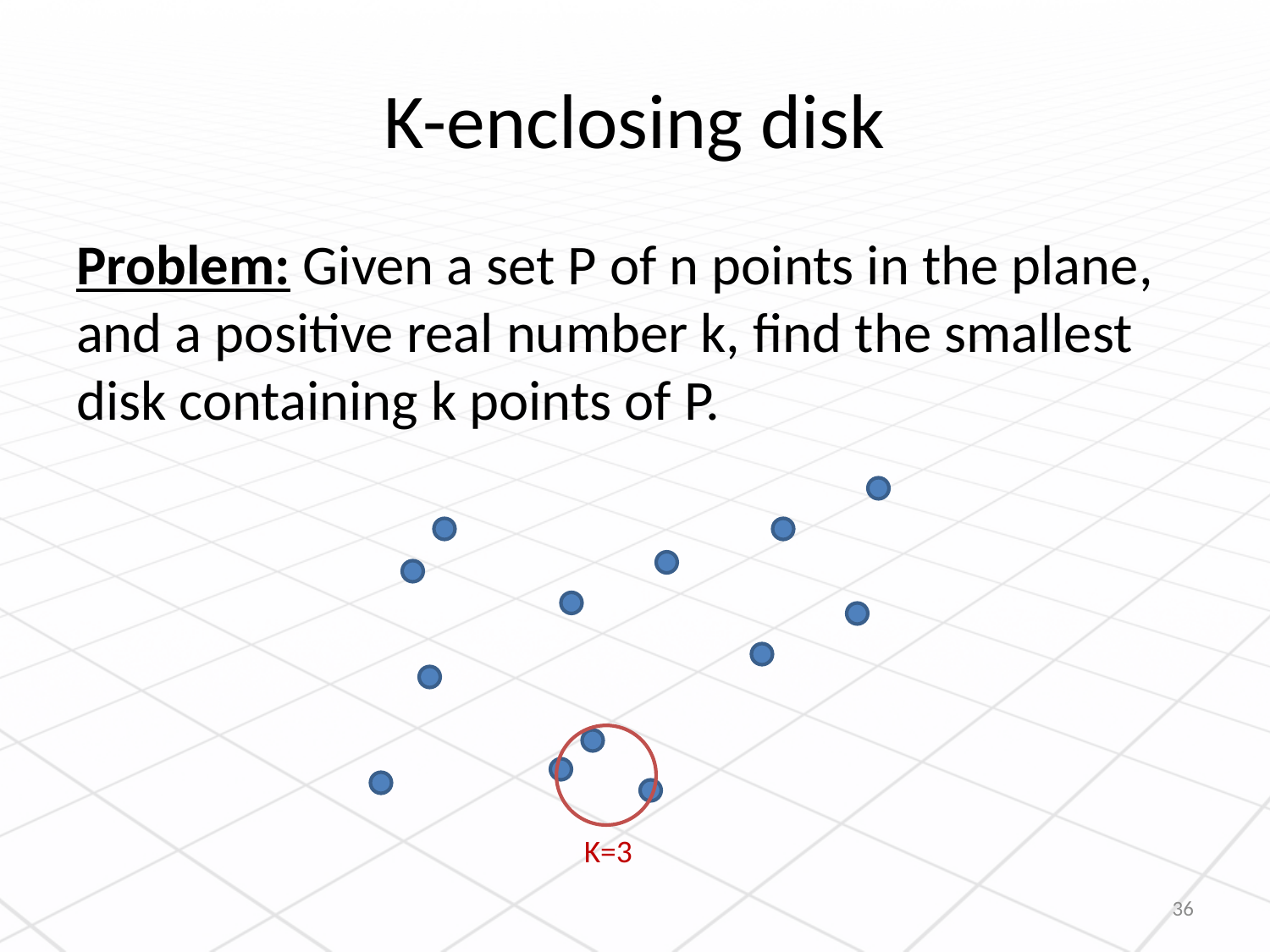

# K-enclosing disk
Problem: Given a set P of n points in the plane, and a positive real number k, find the smallest disk containing k points of P.

K=3
36